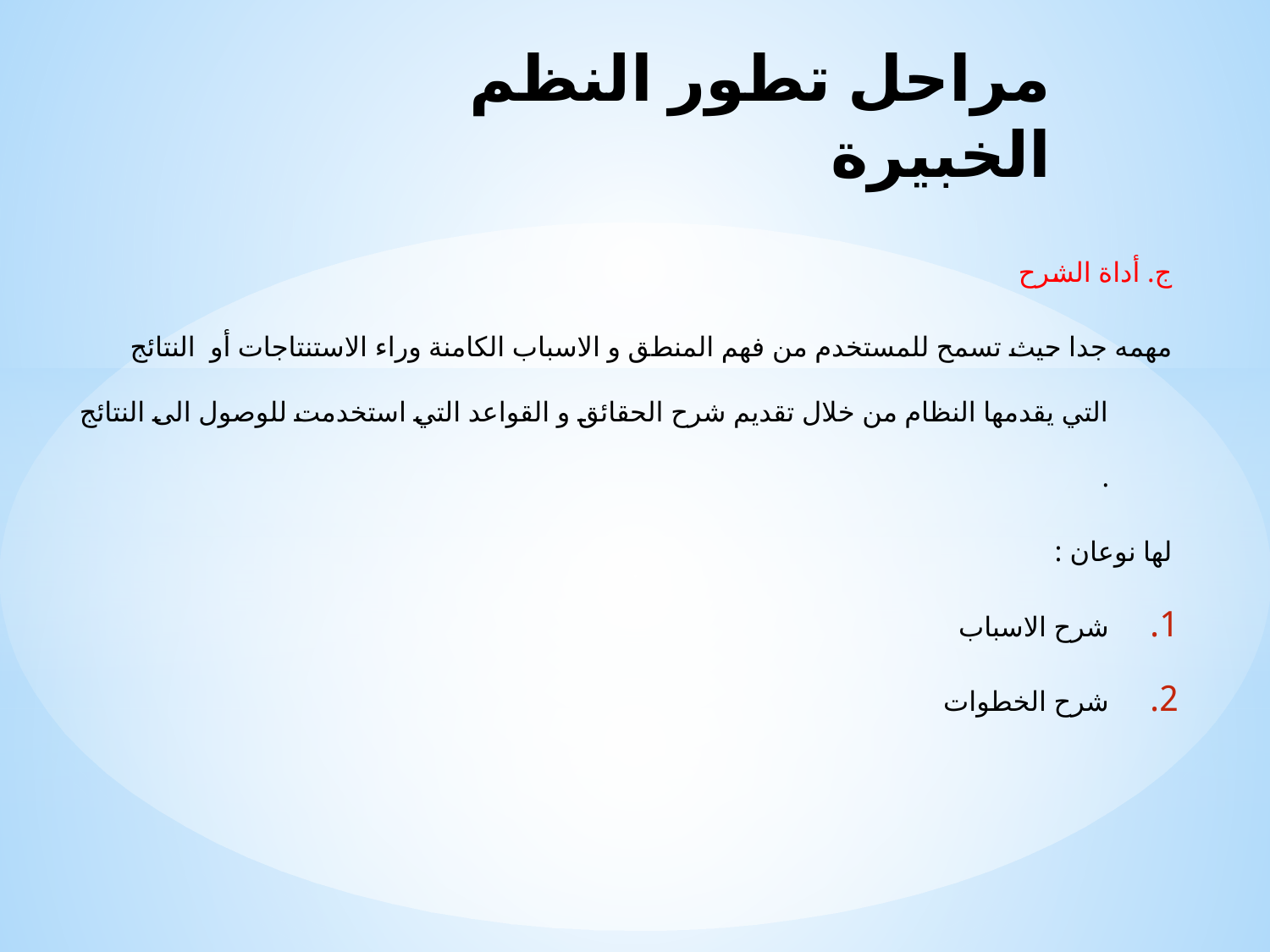

# مراحل تطور النظم الخبيرة
ج. أداة الشرح
مهمه جدا حيث تسمح للمستخدم من فهم المنطق و الاسباب الكامنة وراء الاستنتاجات أو  النتائج التي يقدمها النظام من خلال تقديم شرح الحقائق و القواعد التي استخدمت للوصول الى النتائج .
لها نوعان :
شرح الاسباب
شرح الخطوات